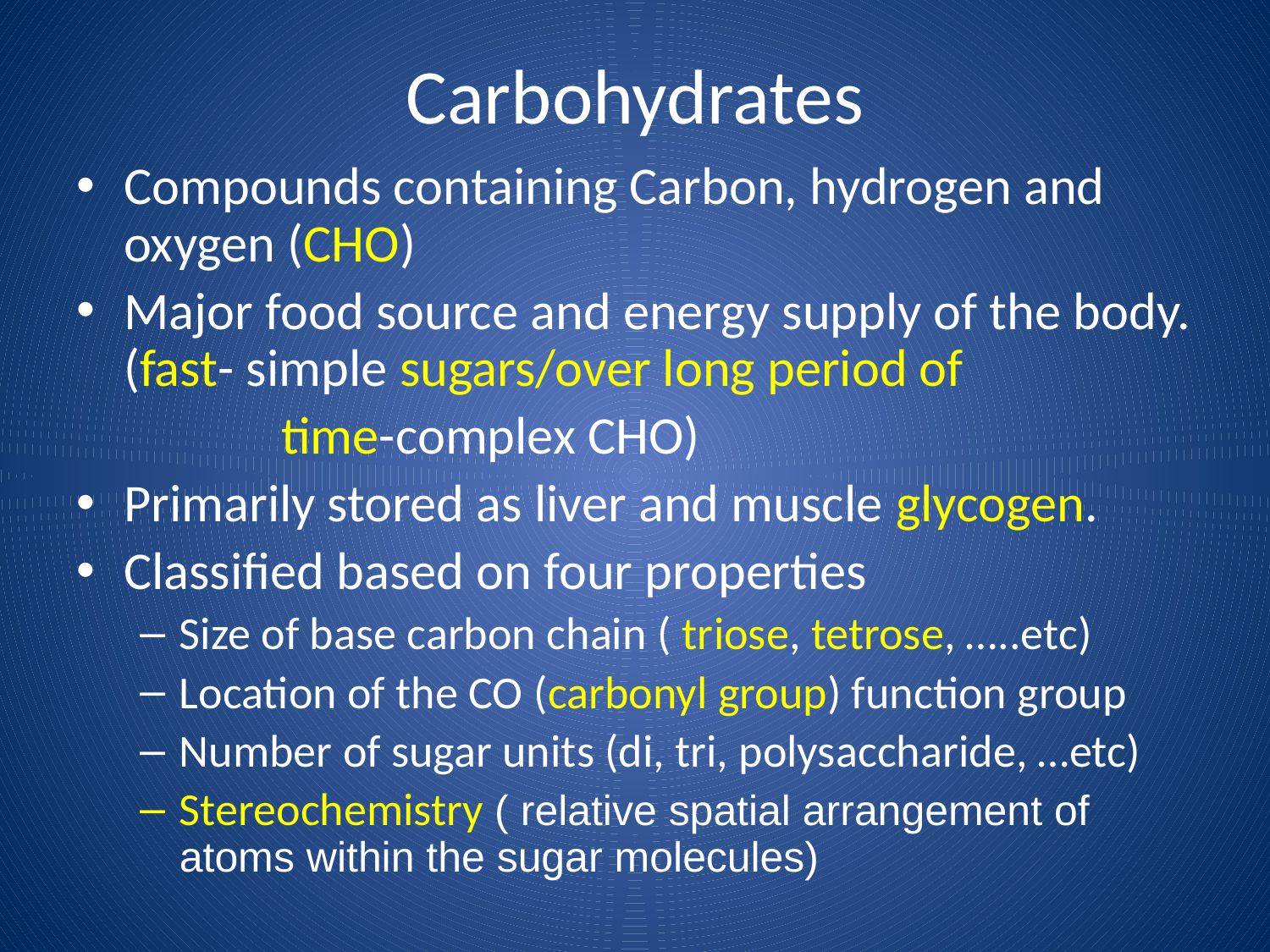

Carbohydrates
Compounds containing Carbon, hydrogen and oxygen (CHO)
Major food source and energy supply of the body. (fast- simple sugars/over long period of
                 time-complex CHO)
Primarily stored as liver and muscle glycogen.
Classified based on four properties
Size of base carbon chain ( triose, tetrose, …..etc)
Location of the CO (carbonyl group) function group
Number of sugar units (di, tri, polysaccharide, …etc)
Stereochemistry ( relative spatial arrangement of atoms within the sugar molecules)